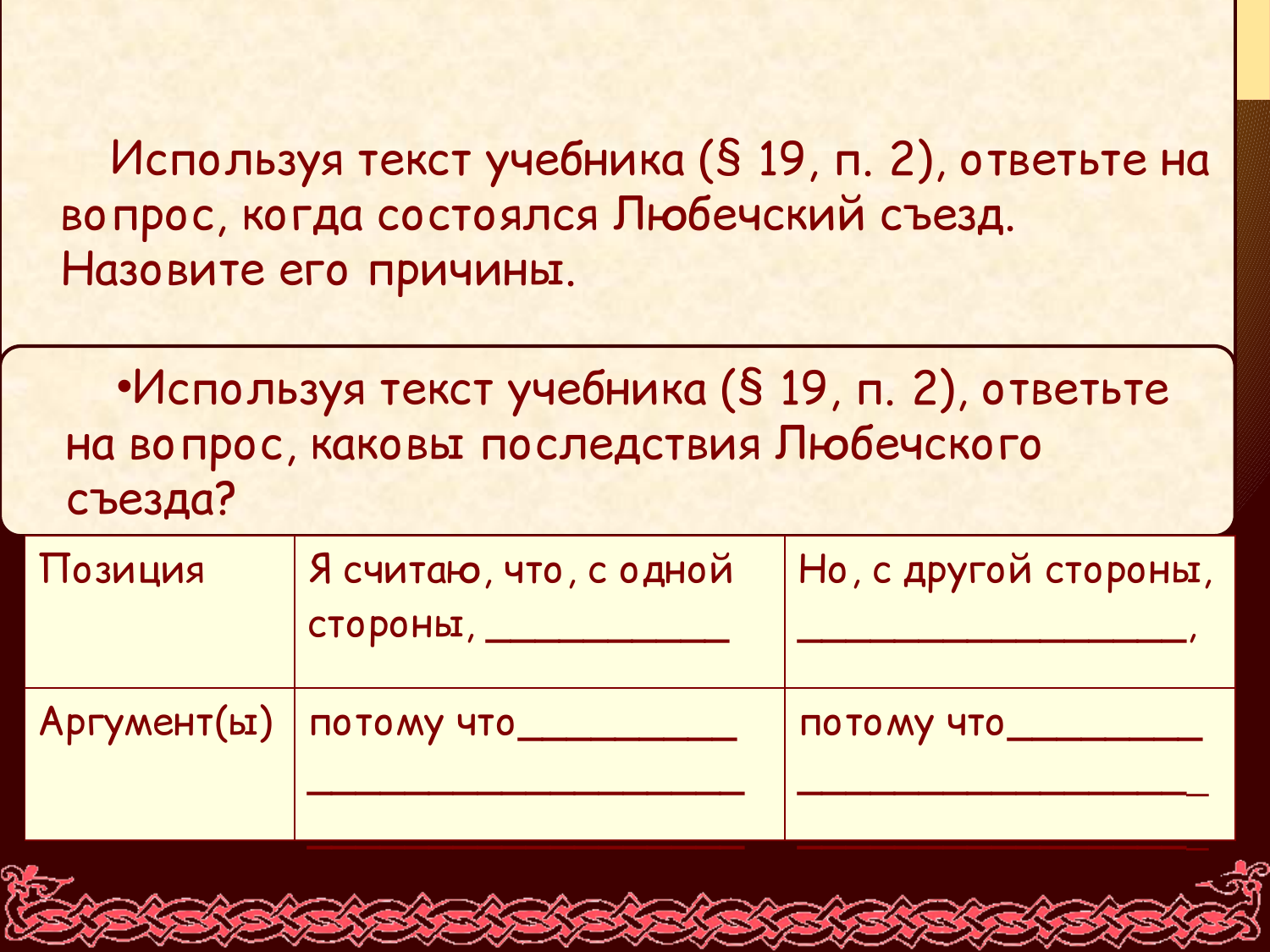

# Любечский съезд князей.
Используя текст учебника (§ 19, п. 2), ответьте на вопрос, когда состоялся Любечский съезд. Назовите его причины.
Используя текст учебника (§ 19, п. 2), ответьте на вопрос, каковы последствия Любечского съезда?
| Позиция | Я считаю, что, с одной стороны, \_\_\_\_\_\_\_\_\_\_ \_\_\_\_\_\_\_\_\_\_\_\_\_\_\_\_\_, | Но, с другой стороны, \_\_\_\_\_\_\_\_\_\_\_\_\_\_\_\_, |
| --- | --- | --- |
| Аргумент(ы) | потому что\_\_\_\_\_\_\_\_\_ \_\_\_\_\_\_\_\_\_\_\_\_\_\_\_\_\_\_ \_\_\_\_\_\_\_\_\_\_\_\_\_\_\_\_\_\_ | потому что\_\_\_\_\_\_\_\_ \_\_\_\_\_\_\_\_\_\_\_\_\_\_\_\_\_ \_\_\_\_\_\_\_\_\_\_\_\_\_\_\_\_\_ |